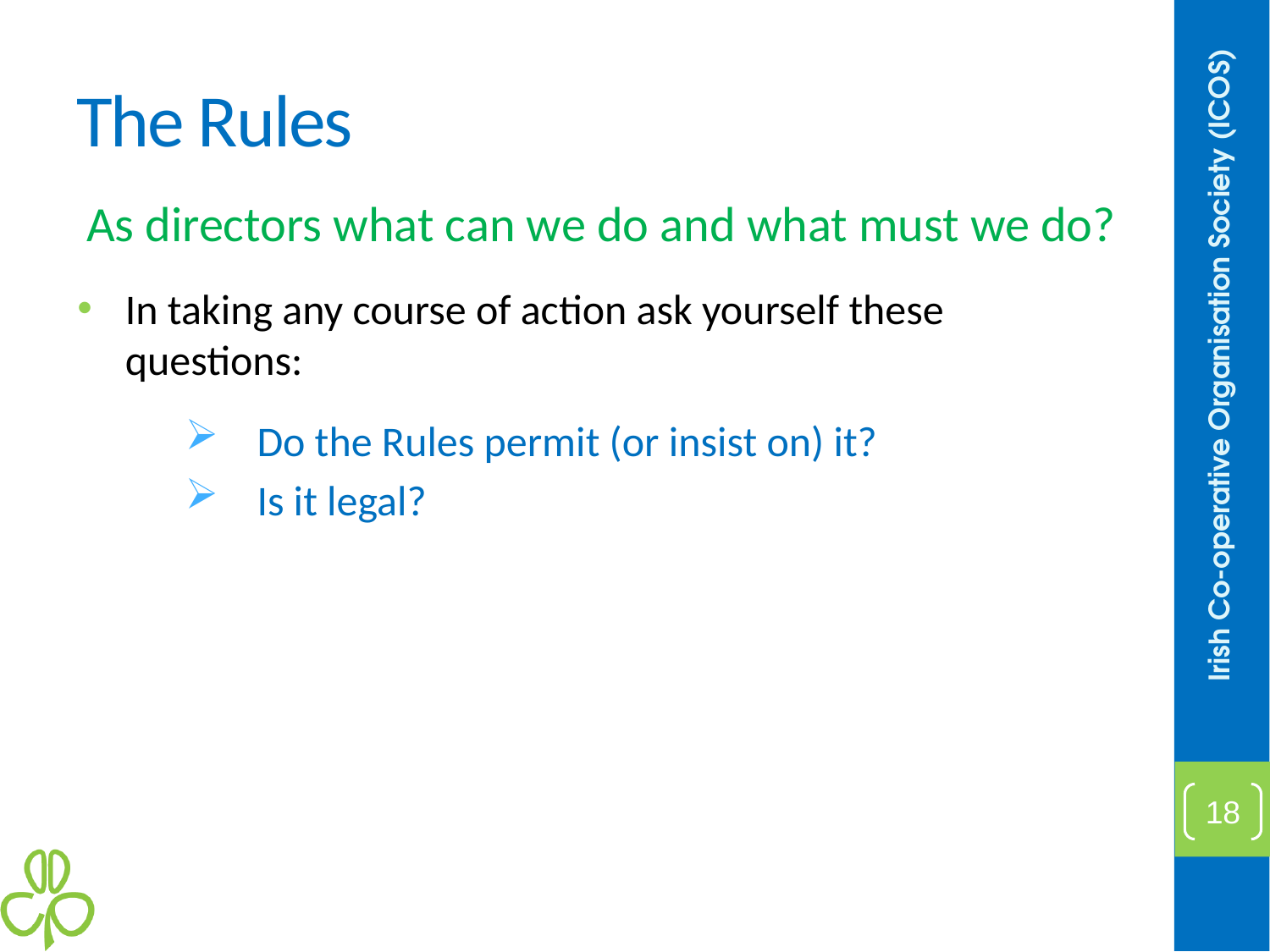

# The Rules
 As directors what can we do and what must we do?

In taking any course of action ask yourself these questions:

    Do the Rules permit (or insist on) it?
    Is it legal?

Irish Co-operative Organisation Society (ICOS)
18